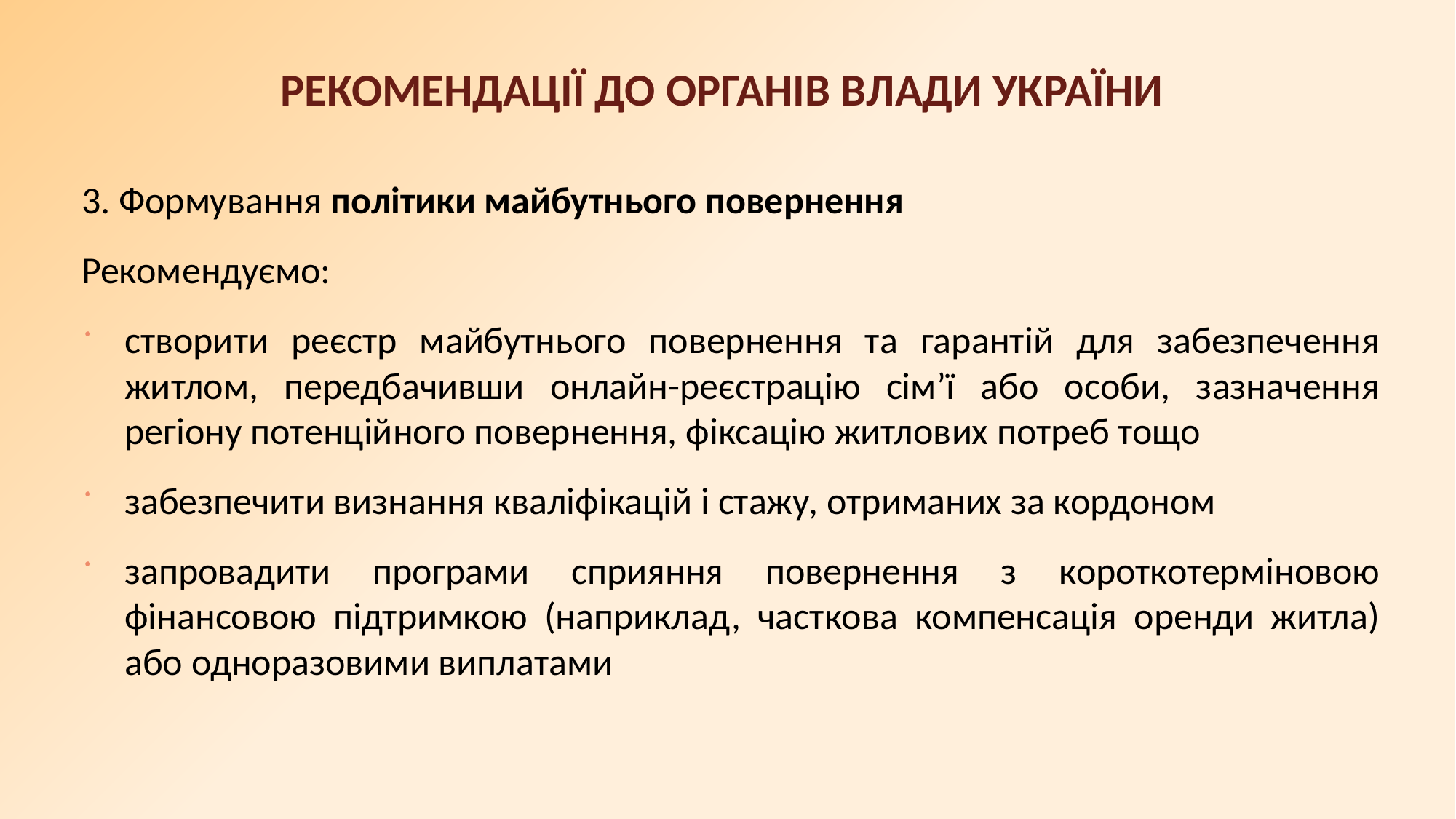

# Рекомендації до органів влади України
3. Формування політики майбутнього повернення
Рекомендуємо:
створити реєстр майбутнього повернення та гарантій для забезпечення житлом, передбачивши онлайн-реєстрацію сім’ї або особи, зазначення регіону потенційного повернення, фіксацію житлових потреб тощо
забезпечити визнання кваліфікацій і стажу, отриманих за кордоном
запровадити програми сприяння повернення з короткотерміновою фінансовою підтримкою (наприклад, часткова компенсація оренди житла) або одноразовими виплатами